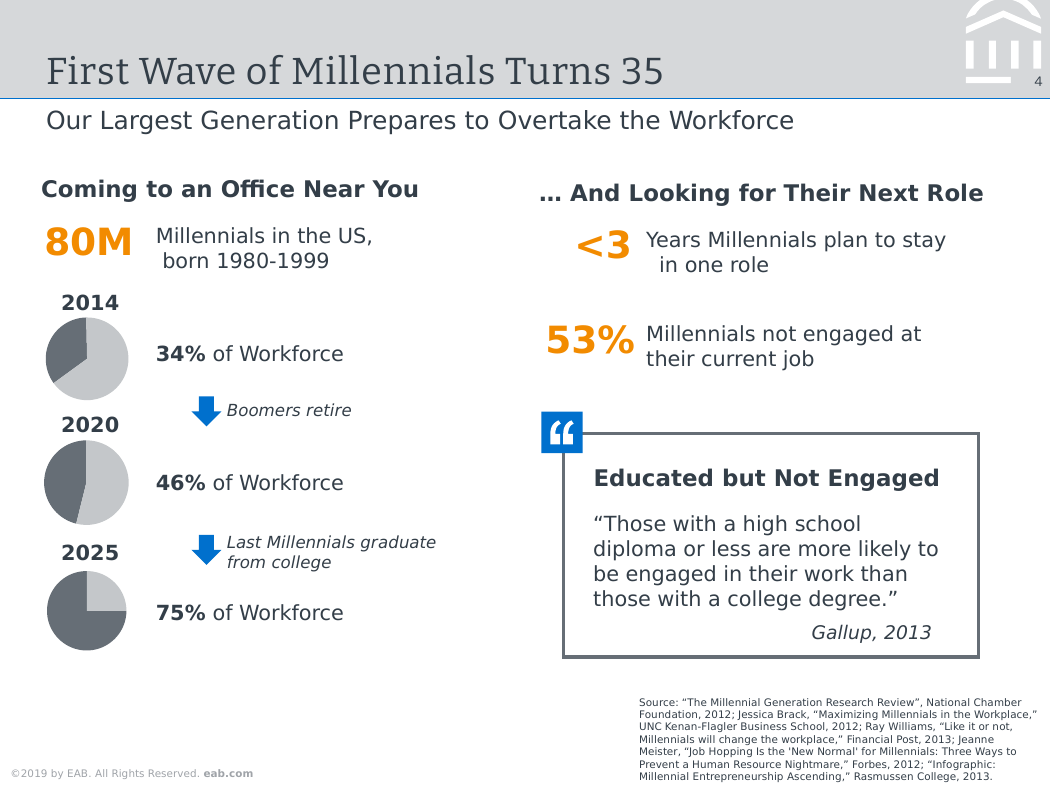

# First Wave of Millennials Turns 35
Our Largest Generation Prepares to Overtake the Workforce
Coming to an Office Near You
… And Looking for Their Next Role
Years Millennials plan to stay    in one role
80M
<3
Millennials in the US,   born 1980-1999
2014

### Chart

| Category | Sales |
|---|---|
| 1st Qtr | 34.0 |
| 2nd Qtr | 64.0 |
Millennials not engaged at their current job
53%
34% of Workforce

Boomers retire
2020

### Chart

| Category | Sales |
|---|---|
| 1st Qtr | 46.0 |
| 2nd Qtr | 54.0 |
Educated but Not Engaged
46% of Workforce
“Those with a high school diploma or less are more likely to be engaged in their work than those with a college degree.”
Last Millennials graduate  from college

2025

### Chart

| Category | Sales |
|---|---|
| 1st Qtr | 75.0 |
| 2nd Qtr | 25.0 |
Source: “The Millennial Generation Research Review”, National Chamber Foundation, 2012; Jessica Brack, “Maximizing Millennials in the Workplace,” UNC Kenan-Flagler Business School, 2012; Ray Williams, “Like it or not, Millennials will change the workplace,” Financial Post, 2013; Jeanne Meister, “Job Hopping Is the 'New Normal' for Millennials: Three Ways to Prevent a Human Resource Nightmare,” Forbes, 2012; “Infographic: Millennial Entrepreneurship Ascending,” Rasmussen College, 2013.

Gallup, 2013
75% of Workforce